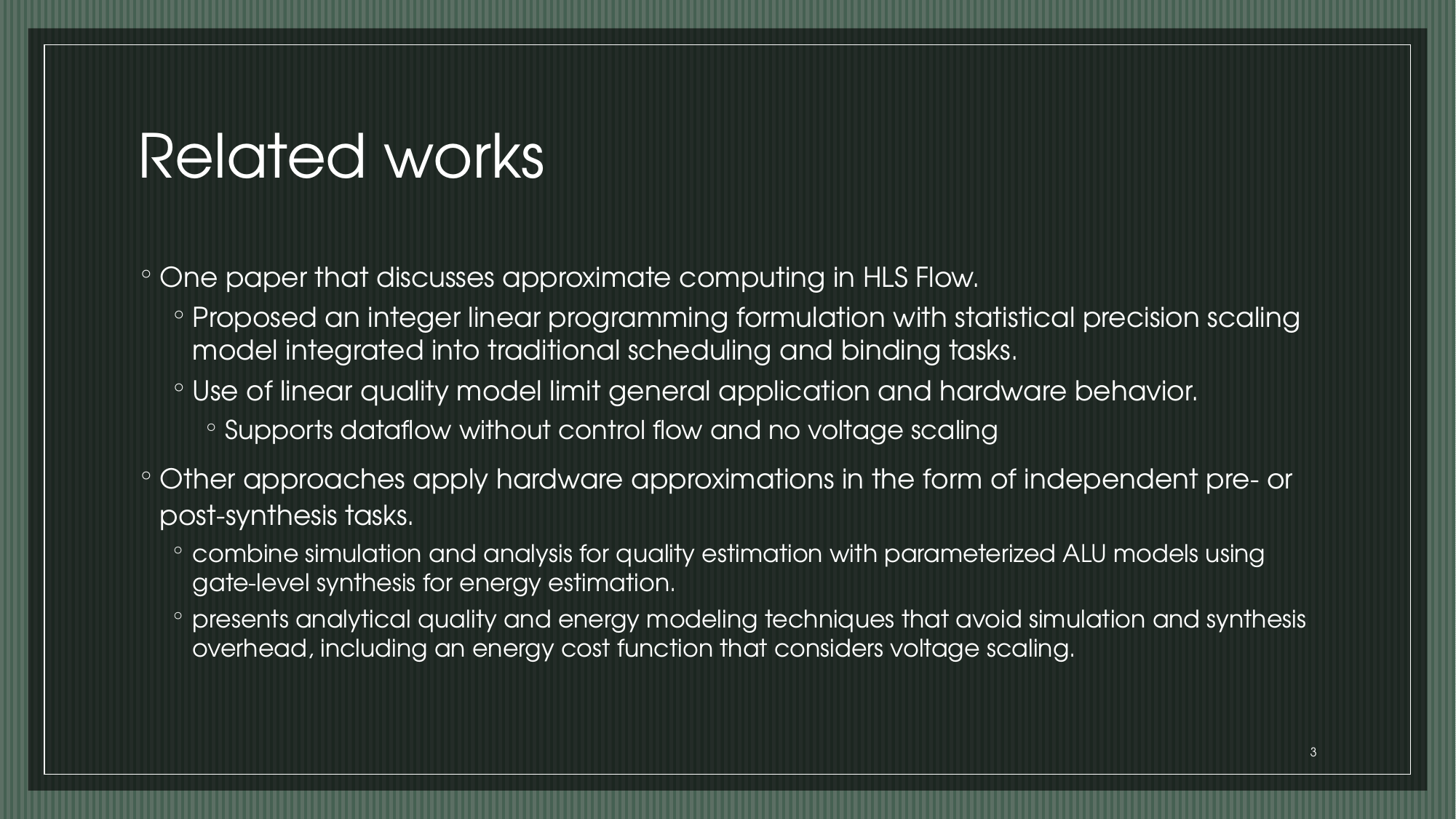

# Related works
One paper that discusses approximate computing in HLS Flow.
Proposed an integer linear programming formulation with statistical precision scaling model integrated into traditional scheduling and binding tasks.
Use of linear quality model limit general application and hardware behavior.
Supports dataflow without control flow and no voltage scaling
Other approaches apply hardware approximations in the form of independent pre- or post-synthesis tasks.
combine simulation and analysis for quality estimation with parameterized ALU models using gate-level synthesis for energy estimation.
presents analytical quality and energy modeling techniques that avoid simulation and synthesis overhead, including an energy cost function that considers voltage scaling.
3